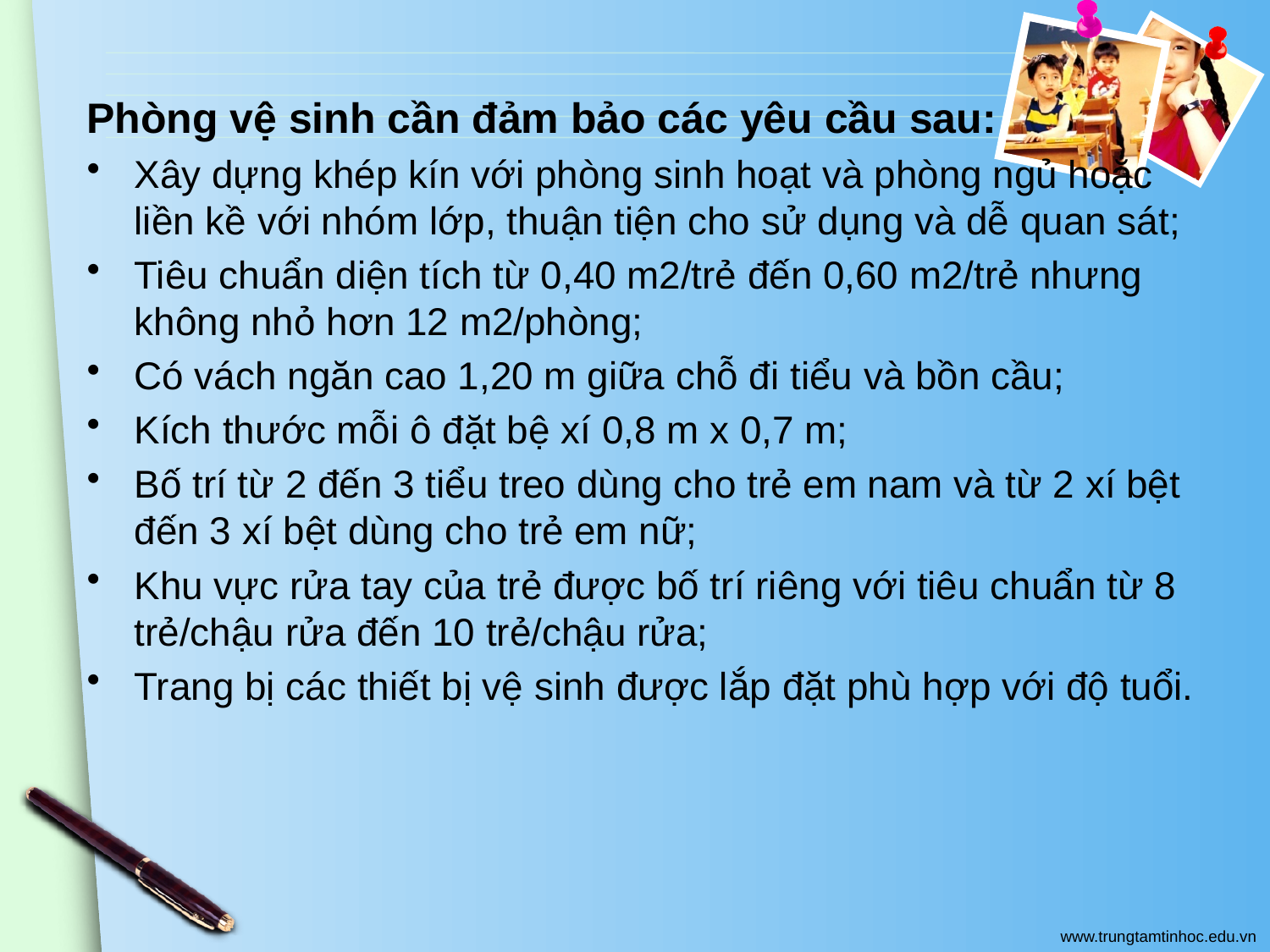

Phòng vệ sinh cần đảm bảo các yêu cầu sau:
Xây dựng khép kín với phòng sinh hoạt và phòng ngủ hoặc liền kề với nhóm lớp, thuận tiện cho sử dụng và dễ quan sát;
Tiêu chuẩn diện tích từ 0,40 m2/trẻ đến 0,60 m2/trẻ nhưng không nhỏ hơn 12 m2/phòng;
Có vách ngăn cao 1,20 m giữa chỗ đi tiểu và bồn cầu;
Kích thước mỗi ô đặt bệ xí 0,8 m x 0,7 m;
Bố trí từ 2 đến 3 tiểu treo dùng cho trẻ em nam và từ 2 xí bệt đến 3 xí bệt dùng cho trẻ em nữ;
Khu vực rửa tay của trẻ được bố trí riêng với tiêu chuẩn từ 8 trẻ/chậu rửa đến 10 trẻ/chậu rửa;
Trang bị các thiết bị vệ sinh được lắp đặt phù hợp với độ tuổi.